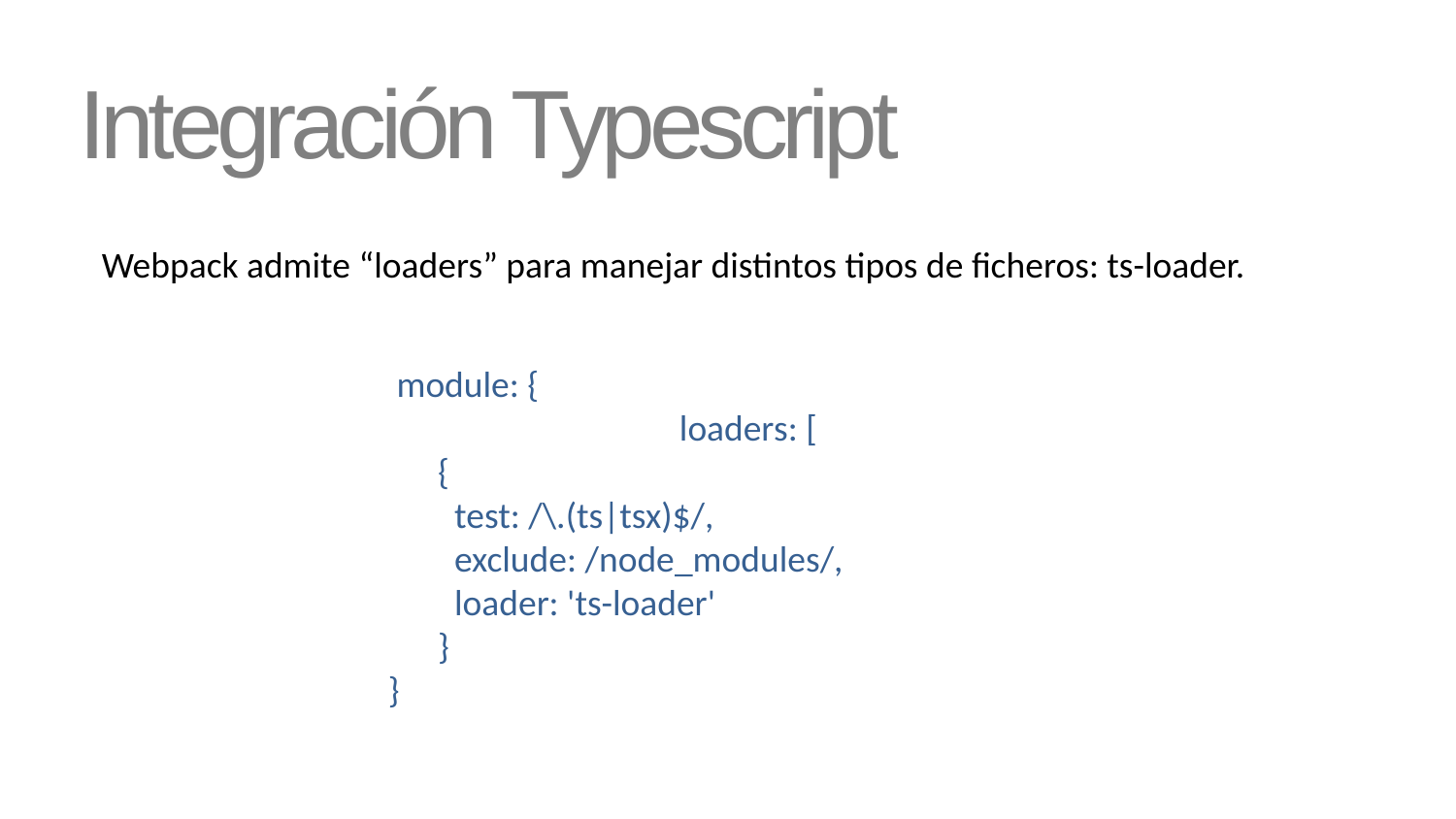

# Integración Typescript
Webpack admite “loaders” para manejar distintos tipos de ficheros: ts-loader.
 module: {
		loaders: [
      {
        test: /\.(ts|tsx)$/,
        exclude: /node_modules/,
        loader: 'ts-loader'
      }
}